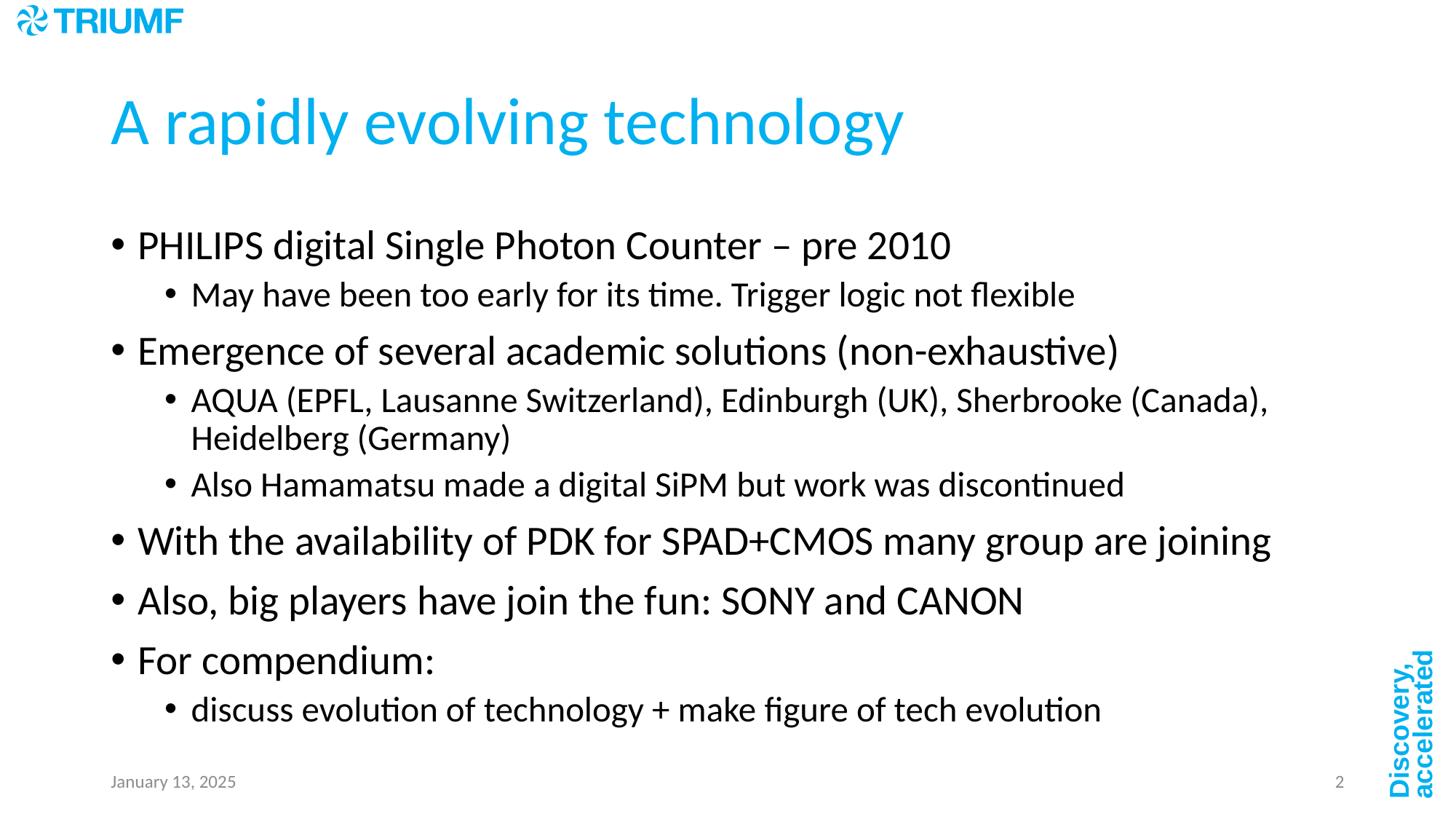

# A rapidly evolving technology
PHILIPS digital Single Photon Counter – pre 2010
May have been too early for its time. Trigger logic not flexible
Emergence of several academic solutions (non-exhaustive)
AQUA (EPFL, Lausanne Switzerland), Edinburgh (UK), Sherbrooke (Canada), Heidelberg (Germany)
Also Hamamatsu made a digital SiPM but work was discontinued
With the availability of PDK for SPAD+CMOS many group are joining
Also, big players have join the fun: SONY and CANON
For compendium:
discuss evolution of technology + make figure of tech evolution

January 13, 2025
2